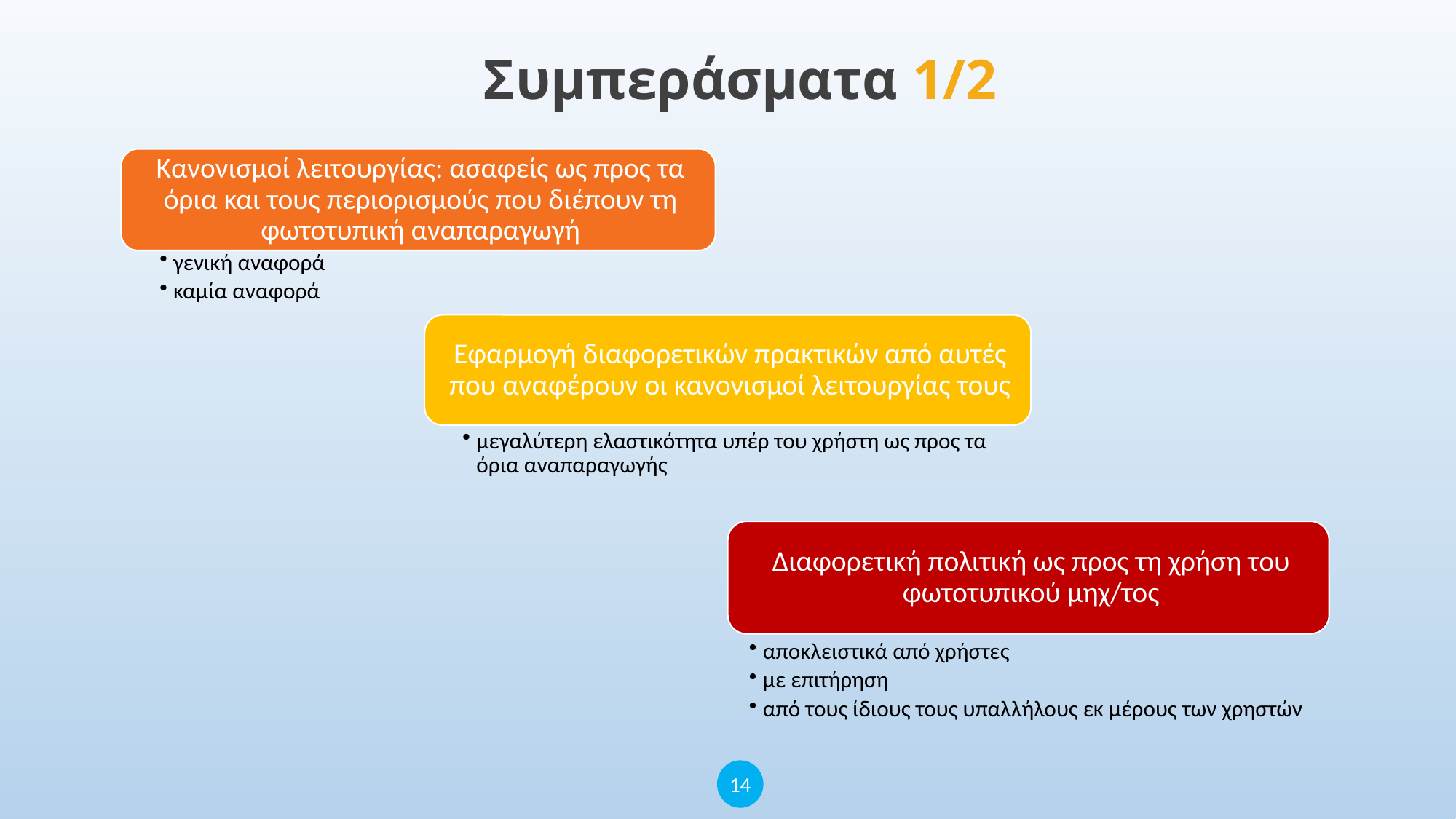

# Συμπεράσματα 1/2
Κανονισμοί λειτουργίας: ασαφείς ως προς τα όρια και τους περιορισμούς που διέπουν τη φωτοτυπική αναπαραγωγή
γενική αναφορά
καμία αναφορά
Εφαρμογή διαφορετικών πρακτικών από αυτές που αναφέρουν οι κανονισμοί λειτουργίας τους
μεγαλύτερη ελαστικότητα υπέρ του χρήστη ως προς τα όρια αναπαραγωγής
Διαφορετική πολιτική ως προς τη χρήση του φωτοτυπικού μηχ/τος
αποκλειστικά από χρήστες
με επιτήρηση
από τους ίδιους τους υπαλλήλους εκ μέρους των χρηστών
14